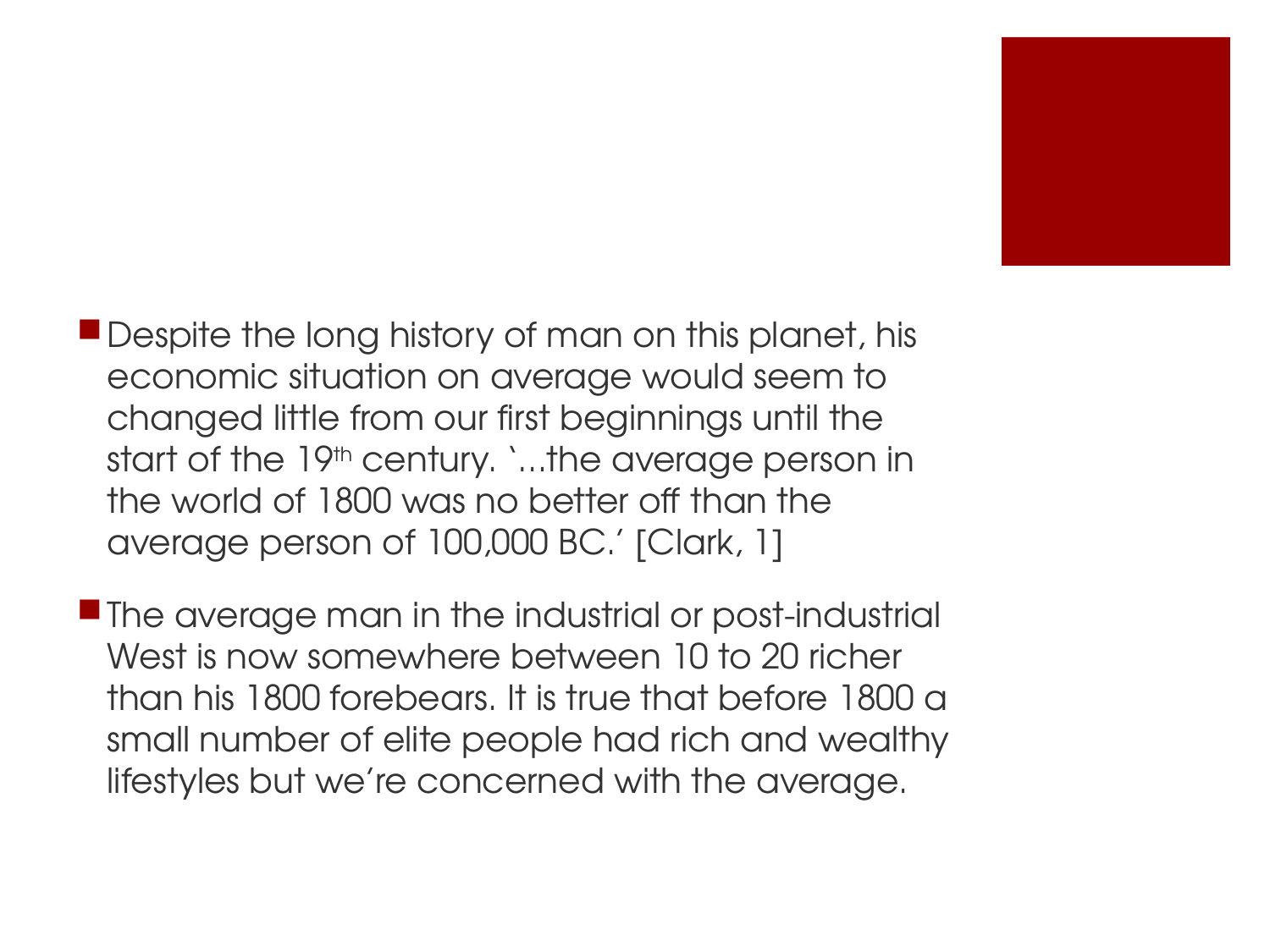

#
Despite the long history of man on this planet, his economic situation on average would seem to changed little from our first beginnings until the start of the 19th century. ‘…the average person in the world of 1800 was no better off than the average person of 100,000 BC.’ [Clark, 1]
The average man in the industrial or post-industrial West is now somewhere between 10 to 20 richer than his 1800 forebears. It is true that before 1800 a small number of elite people had rich and wealthy lifestyles but we’re concerned with the average.